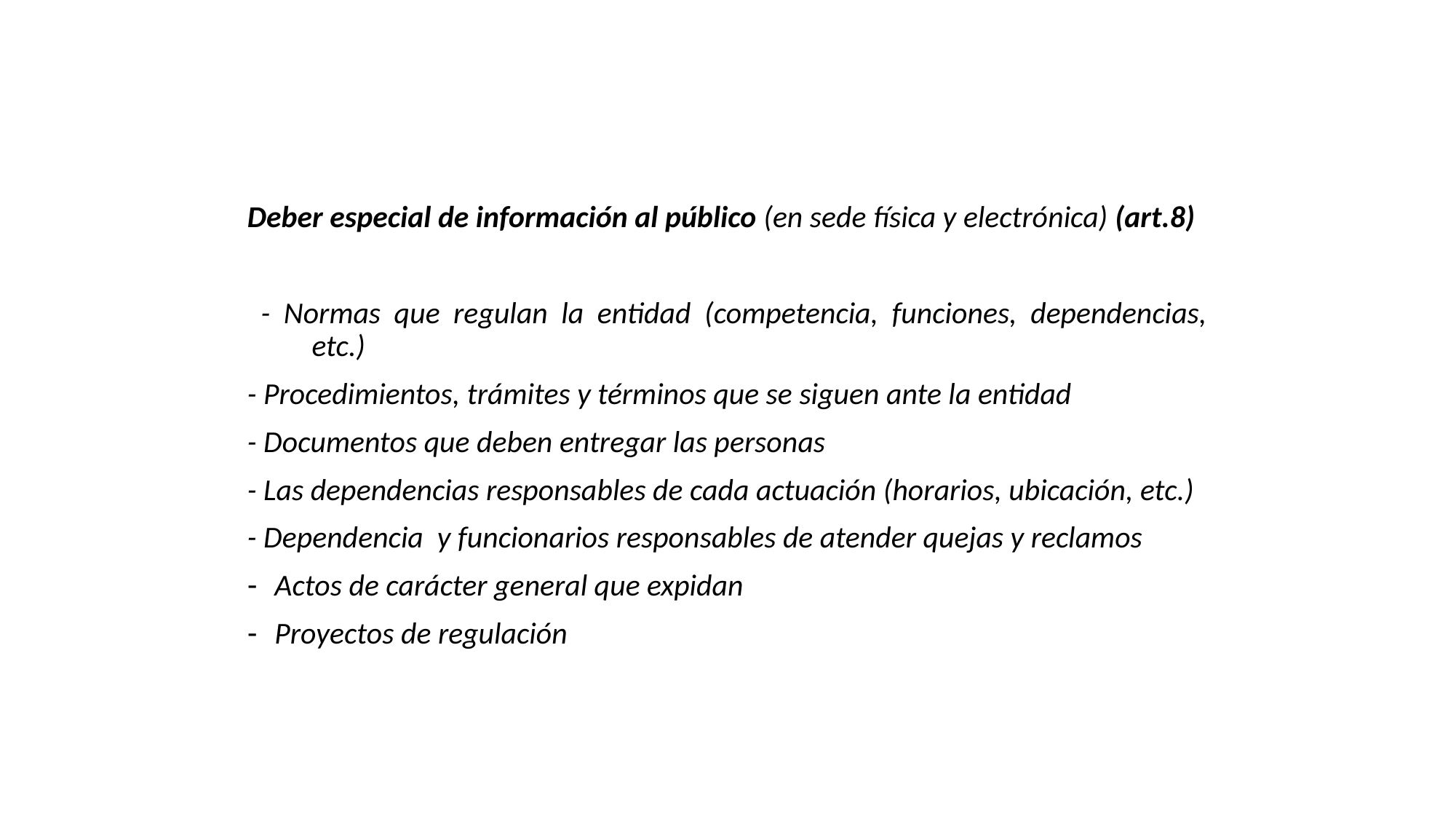

Deber especial de información al público (en sede física y electrónica) (art.8)

 - Normas que regulan la entidad (competencia, funciones, dependencias, etc.)
- Procedimientos, trámites y términos que se siguen ante la entidad
- Documentos que deben entregar las personas
- Las dependencias responsables de cada actuación (horarios, ubicación, etc.)
- Dependencia  y funcionarios responsables de atender quejas y reclamos
Actos de carácter general que expidan
Proyectos de regulación